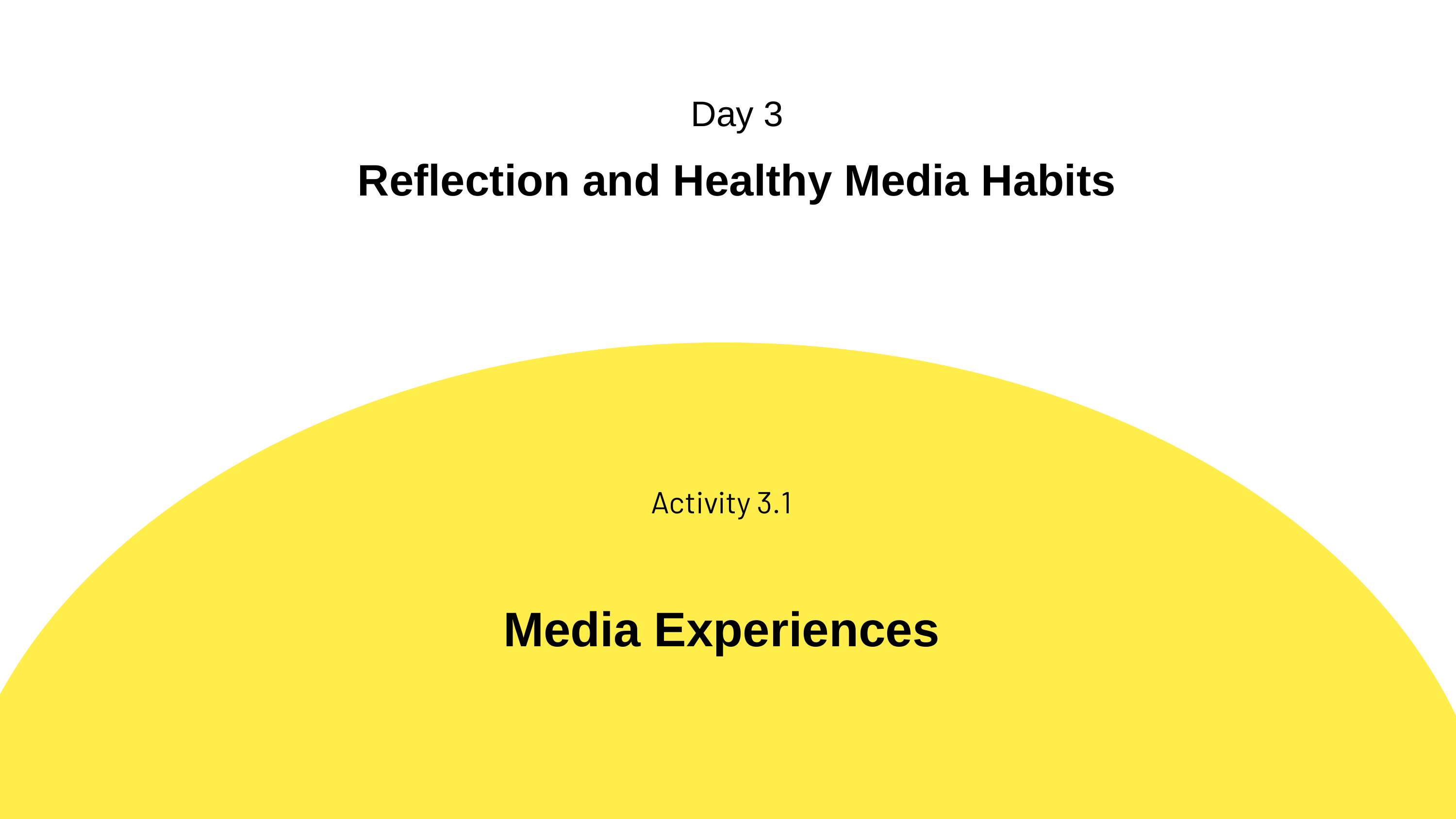

Day 3
Reflection and Healthy Media Habits

Activity 3.1
Media Experiences